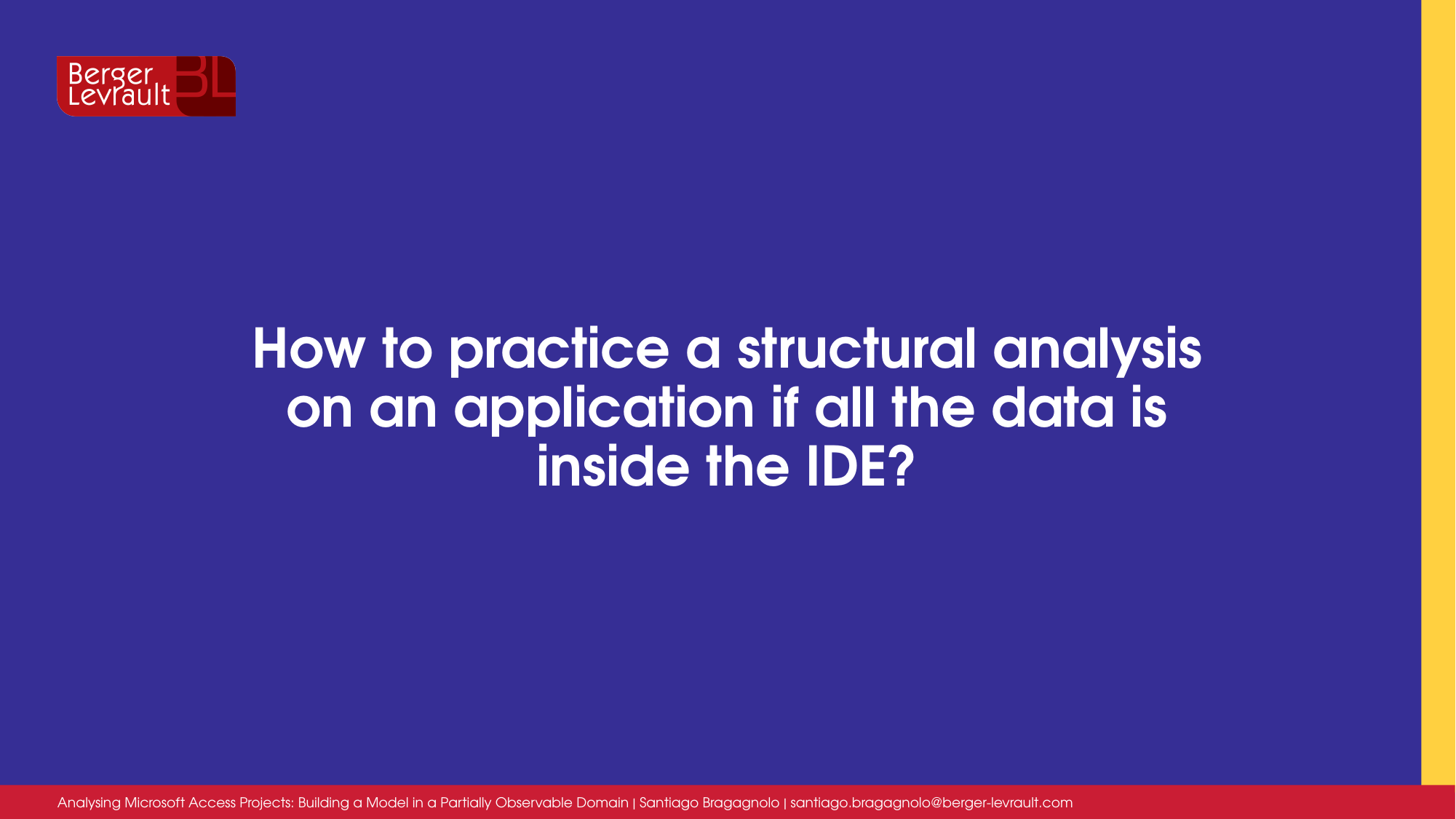

# How to practice a structural analysis on an application if all the data is inside the IDE?
Analysing Microsoft Access Projects: Building a Model in a Partially Observable Domain | Santiago Bragagnolo | santiago.bragagnolo@berger-levrault.com